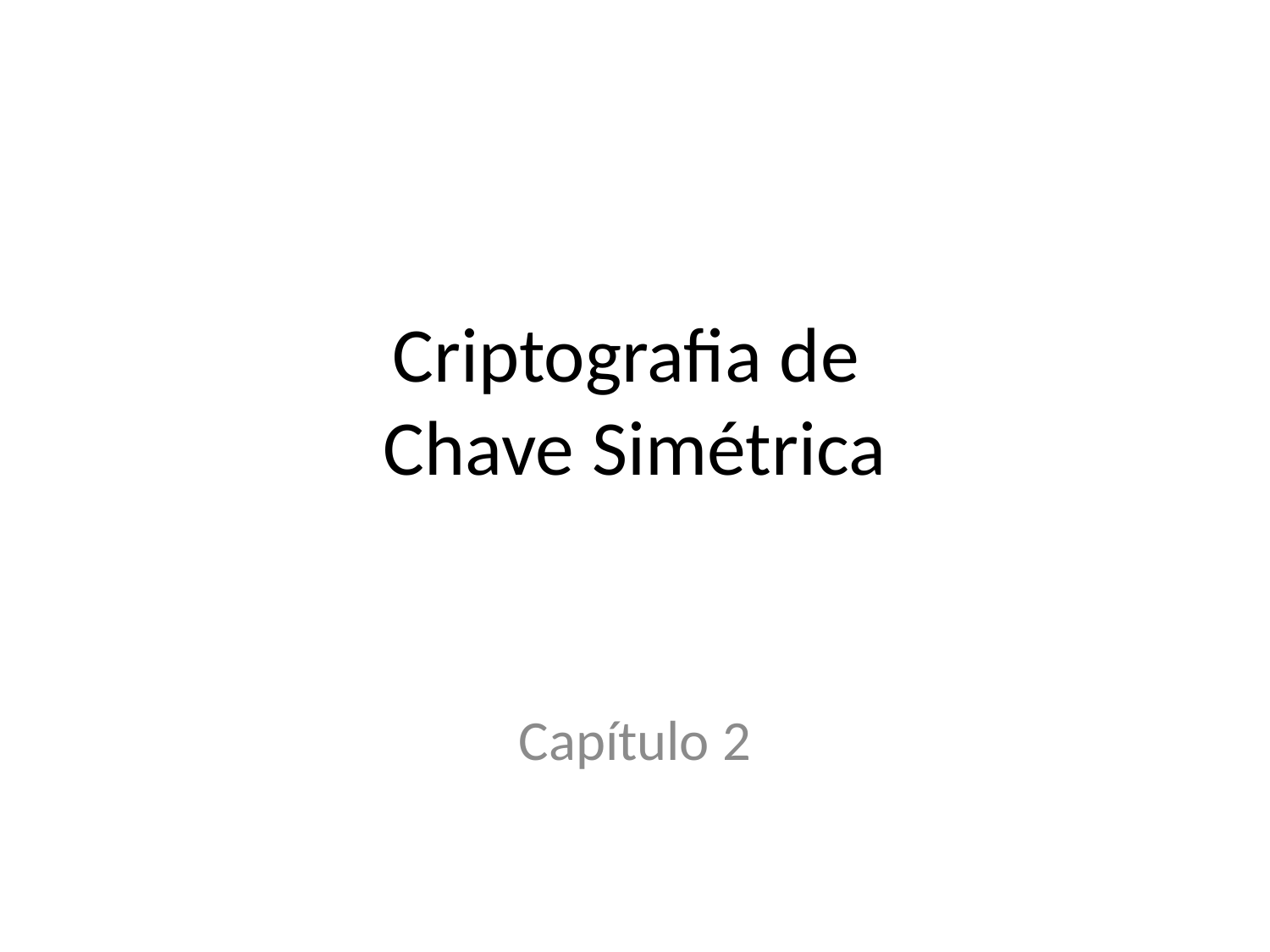

# Criptografia de Chave Simétrica

Capítulo 2